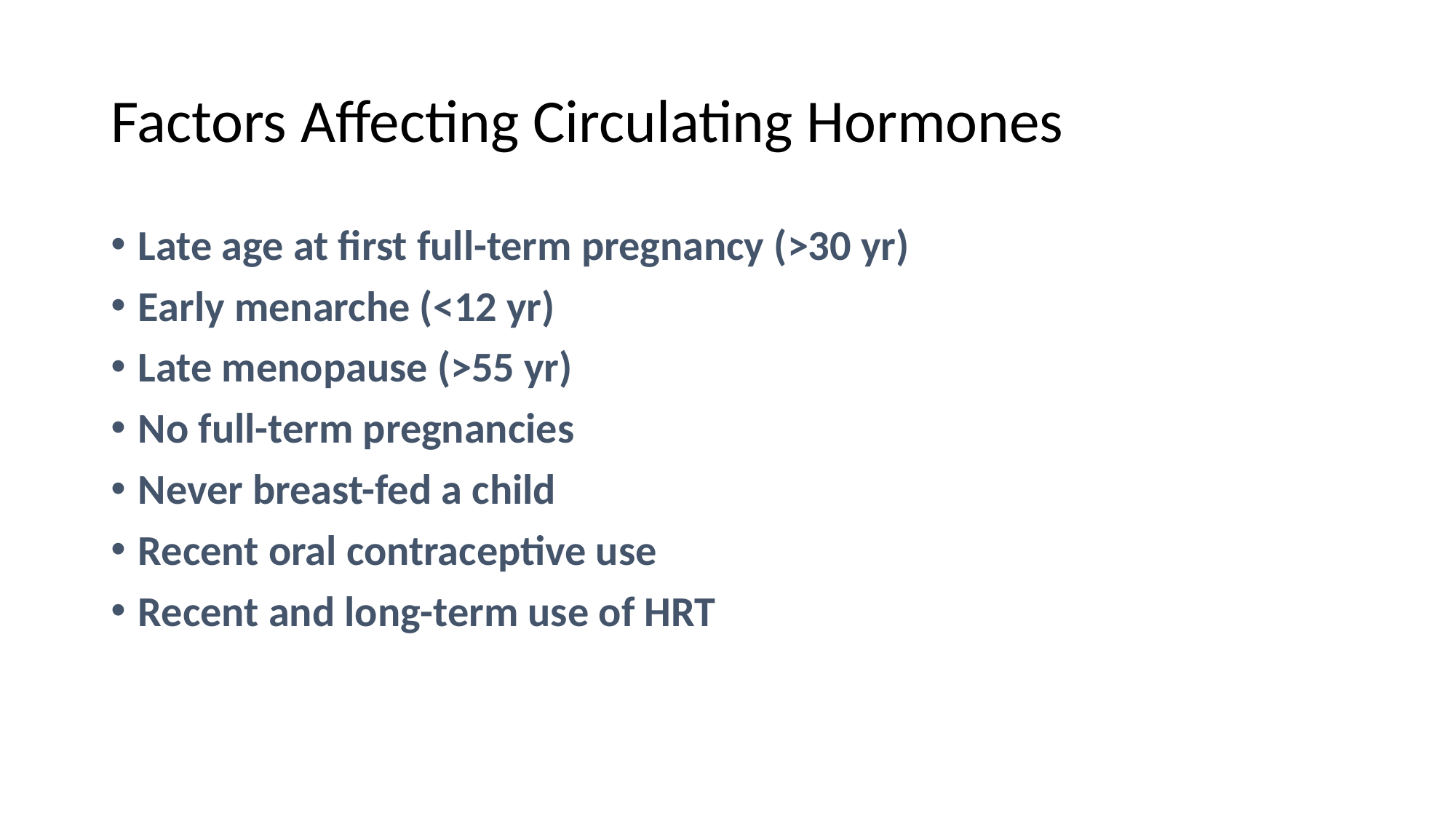

# Factors Affecting Circulating Hormones
Late age at first full-term pregnancy (>30 yr)
Early menarche (<12 yr)
Late menopause (>55 yr)
No full-term pregnancies
Never breast-fed a child
Recent oral contraceptive use
Recent and long-term use of HRT